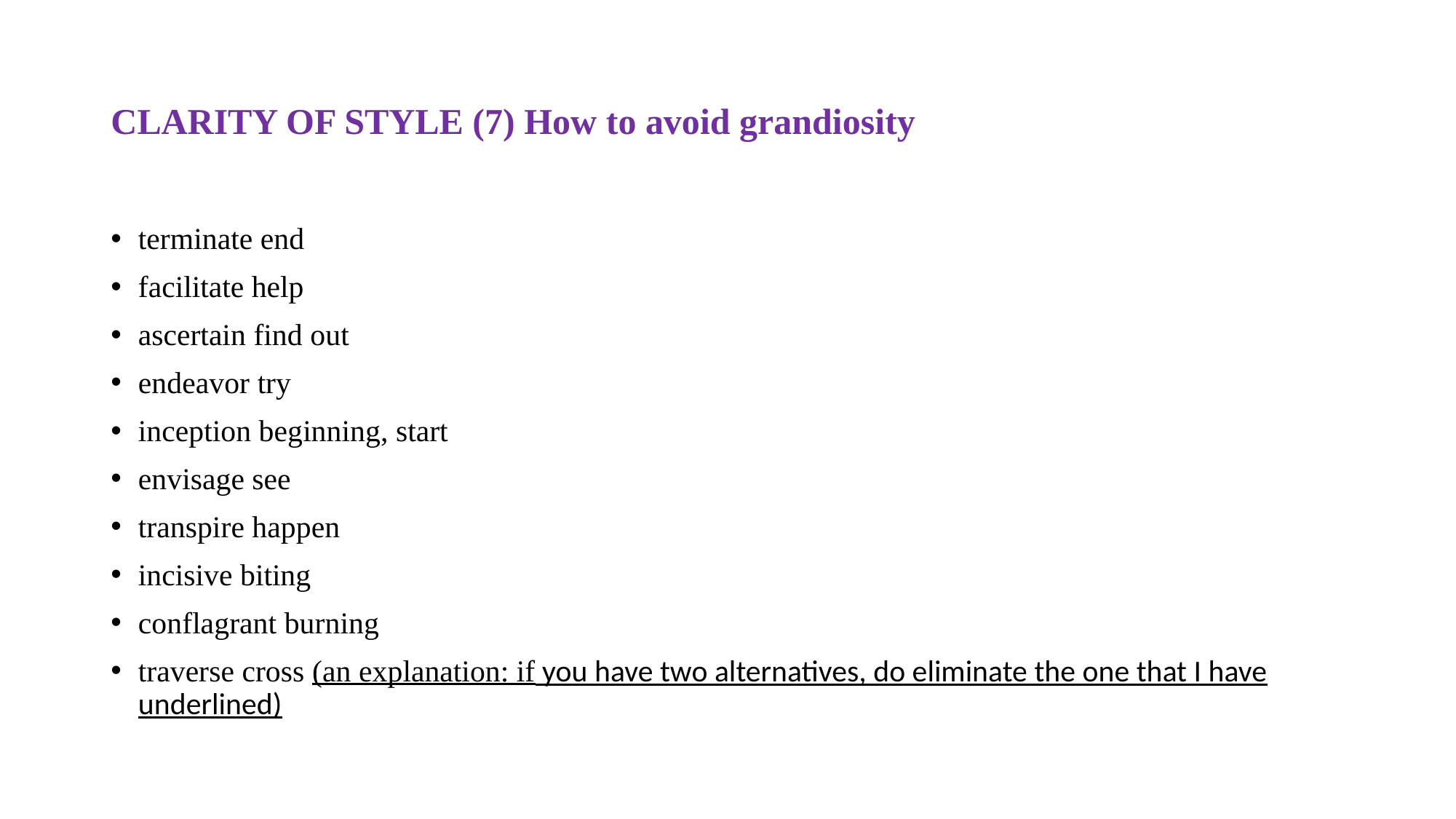

# CLARITY OF STYLE (7) How to avoid grandiosity
terminate end
facilitate help
ascertain find out
endeavor try
inception beginning, start
envisage see
transpire happen
incisive biting
conflagrant burning
traverse cross (an explanation: if you have two alternatives, do eliminate the one that I have underlined)